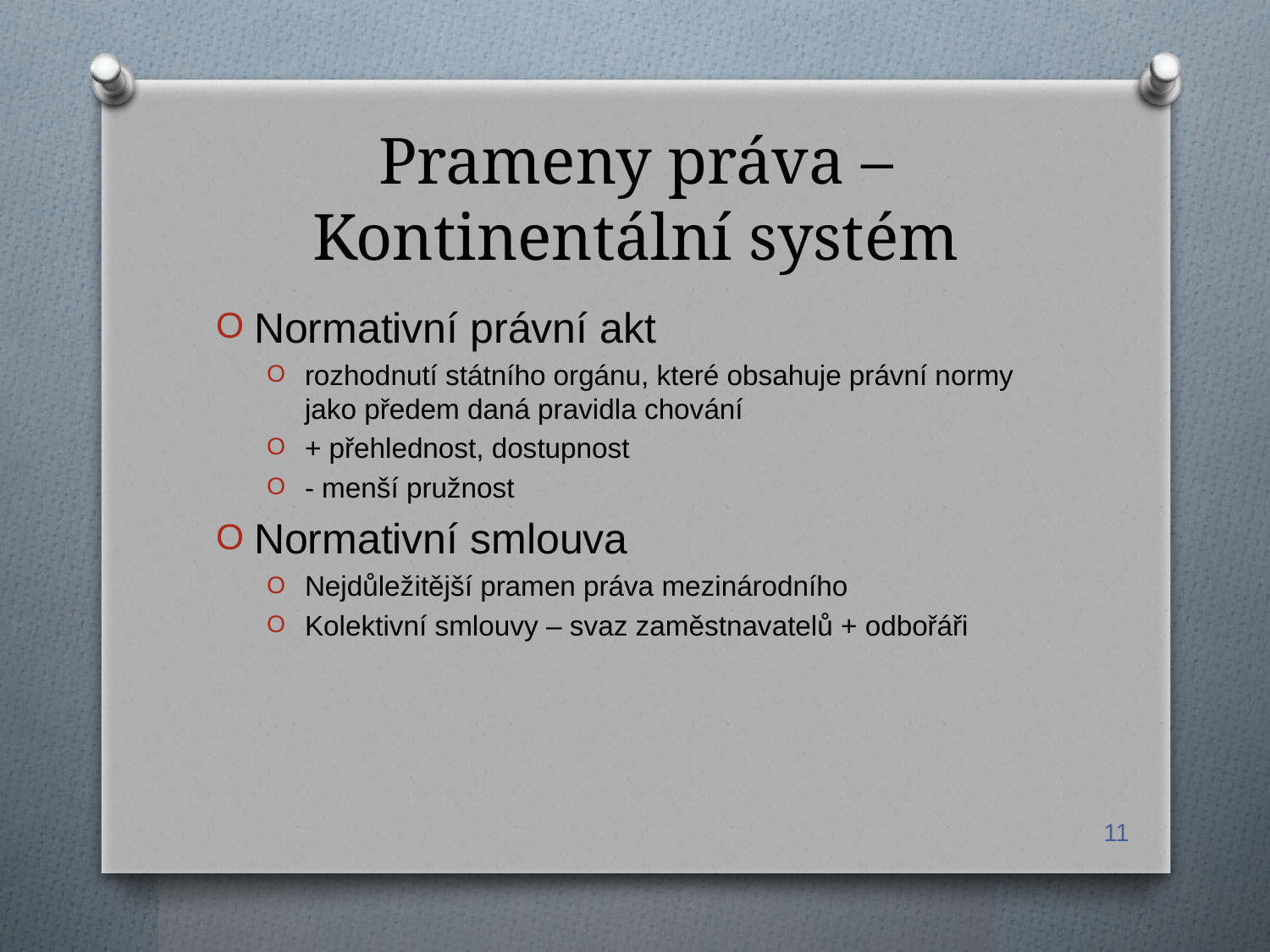

# Prameny práva – Kontinentální systém
Normativní právní akt
rozhodnutí státního orgánu, které obsahuje právní normy jako předem daná pravidla chování
+ přehlednost, dostupnost
- menší pružnost
Normativní smlouva
Nejdůležitější pramen práva mezinárodního
Kolektivní smlouvy – svaz zaměstnavatelů + odbořáři
11